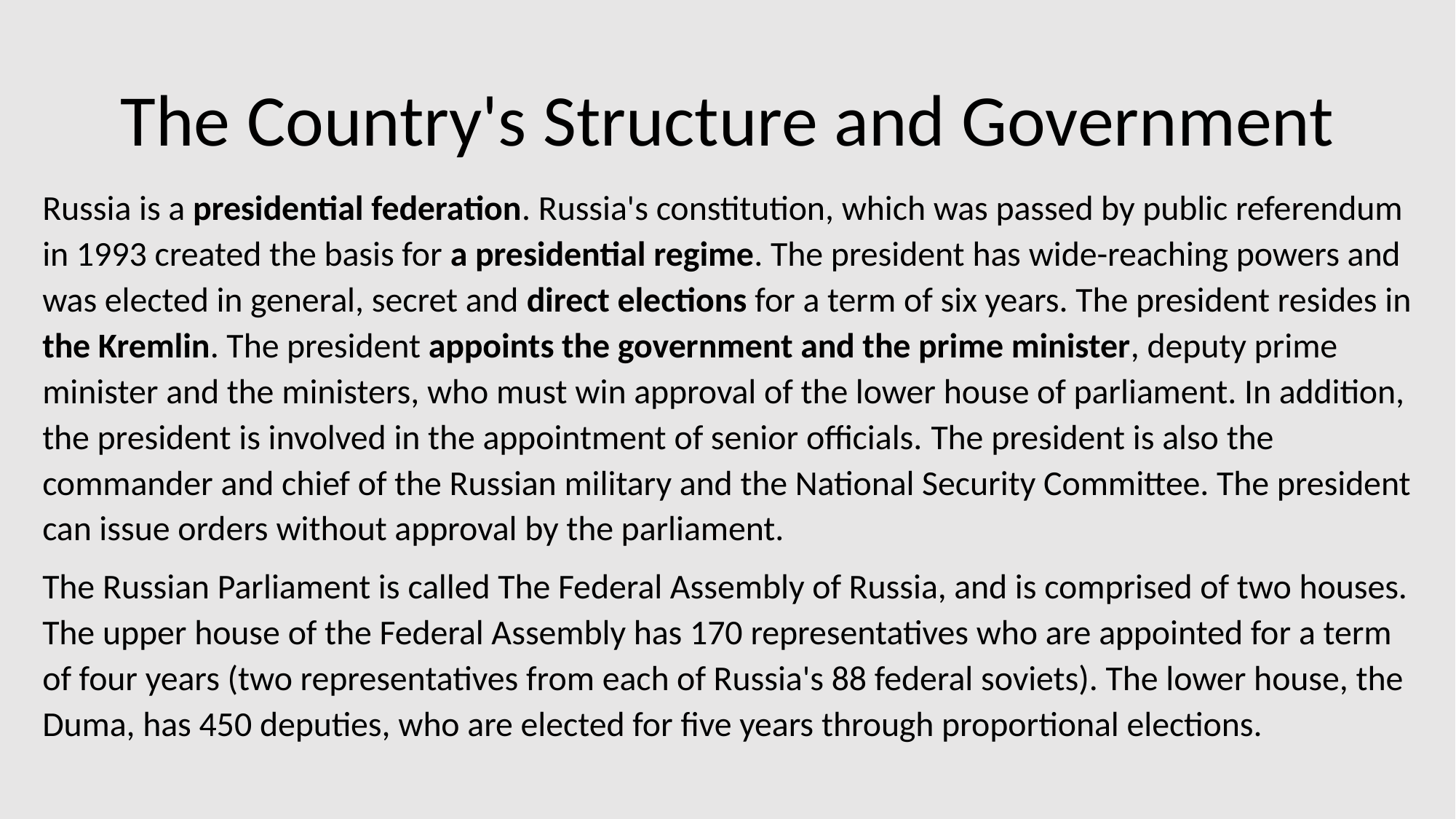

# The Country's Structure and Government
Russia is a presidential federation. Russia's constitution, which was passed by public referendum in 1993 created the basis for a presidential regime. The president has wide-reaching powers and was elected in general, secret and direct elections for a term of six years. The president resides in the Kremlin. The president appoints the government and the prime minister, deputy prime minister and the ministers, who must win approval of the lower house of parliament. In addition, the president is involved in the appointment of senior officials. The president is also the commander and chief of the Russian military and the National Security Committee. The president can issue orders without approval by the parliament.
The Russian Parliament is called The Federal Assembly of Russia, and is comprised of two houses. The upper house of the Federal Assembly has 170 representatives who are appointed for a term of four years (two representatives from each of Russia's 88 federal soviets). The lower house, the Duma, has 450 deputies, who are elected for five years through proportional elections.